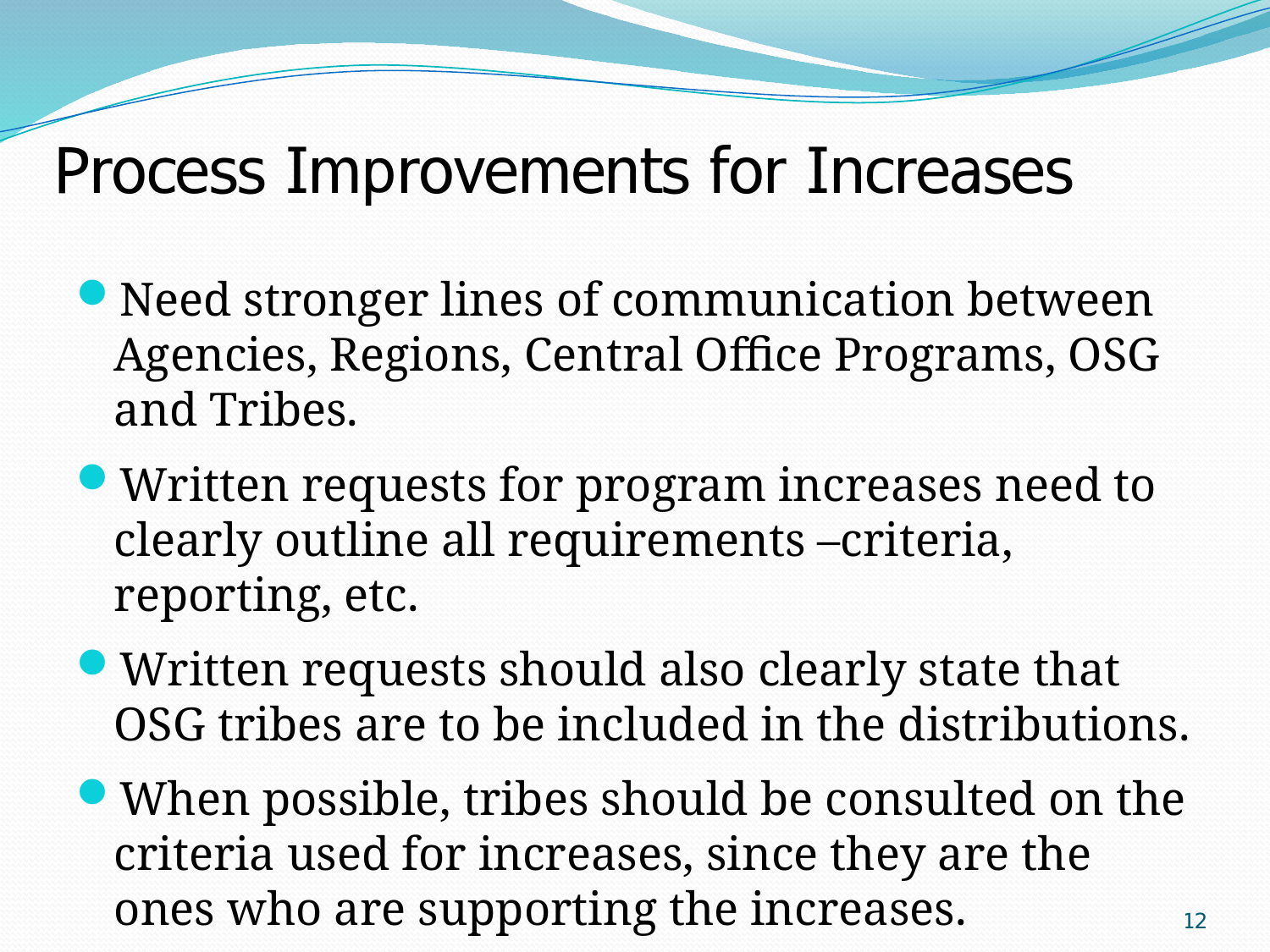

Process Improvements for Increases
Need stronger lines of communication between Agencies, Regions, Central Office Programs, OSG and Tribes.
Written requests for program increases need to clearly outline all requirements –criteria, reporting, etc.
Written requests should also clearly state that OSG tribes are to be included in the distributions.
When possible, tribes should be consulted on the criteria used for increases, since they are the ones who are supporting the increases.

12